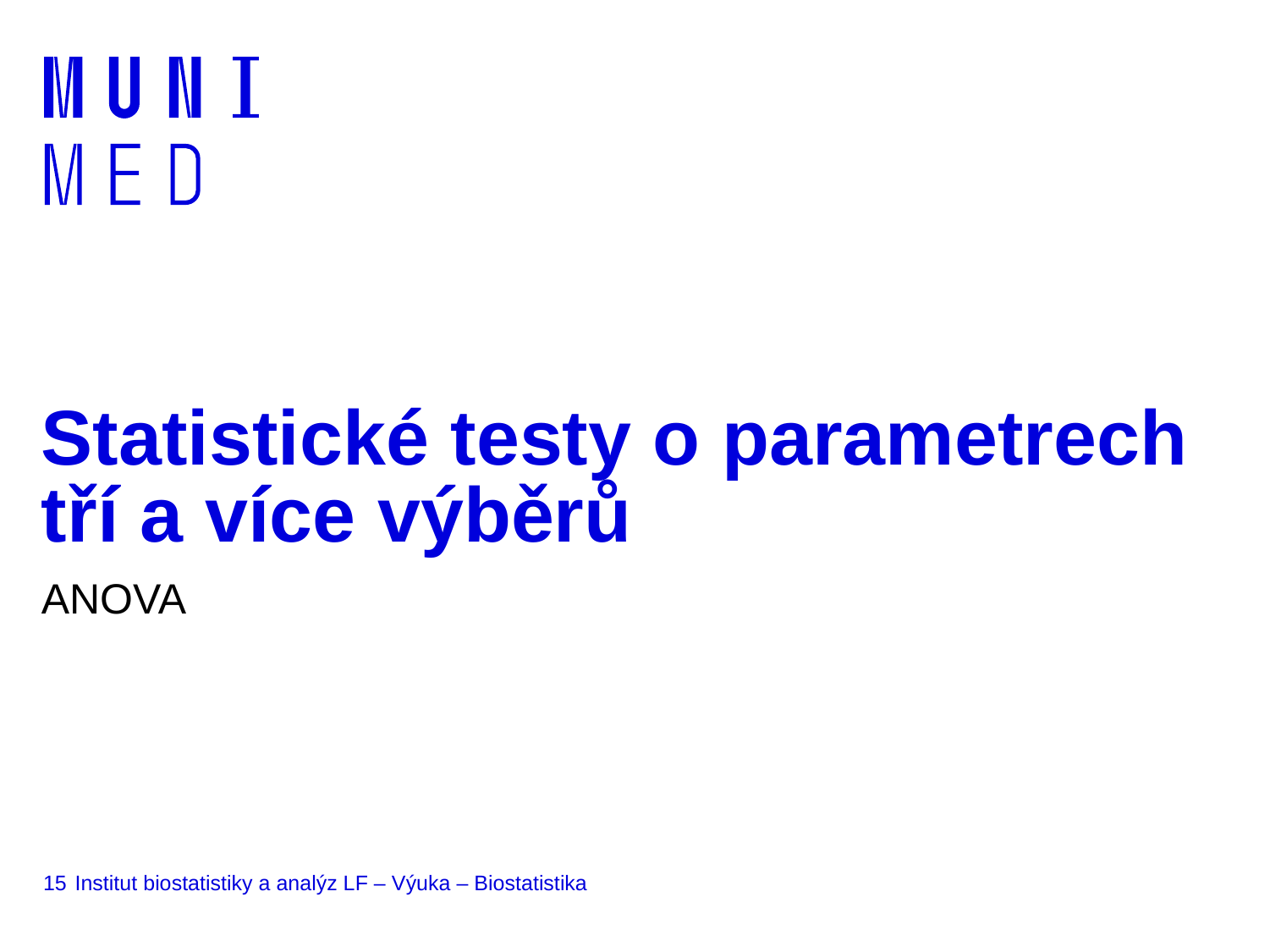

# Statistické testy o parametrech tří a více výběrů
ANOVA
15
Institut biostatistiky a analýz LF – Výuka – Biostatistika